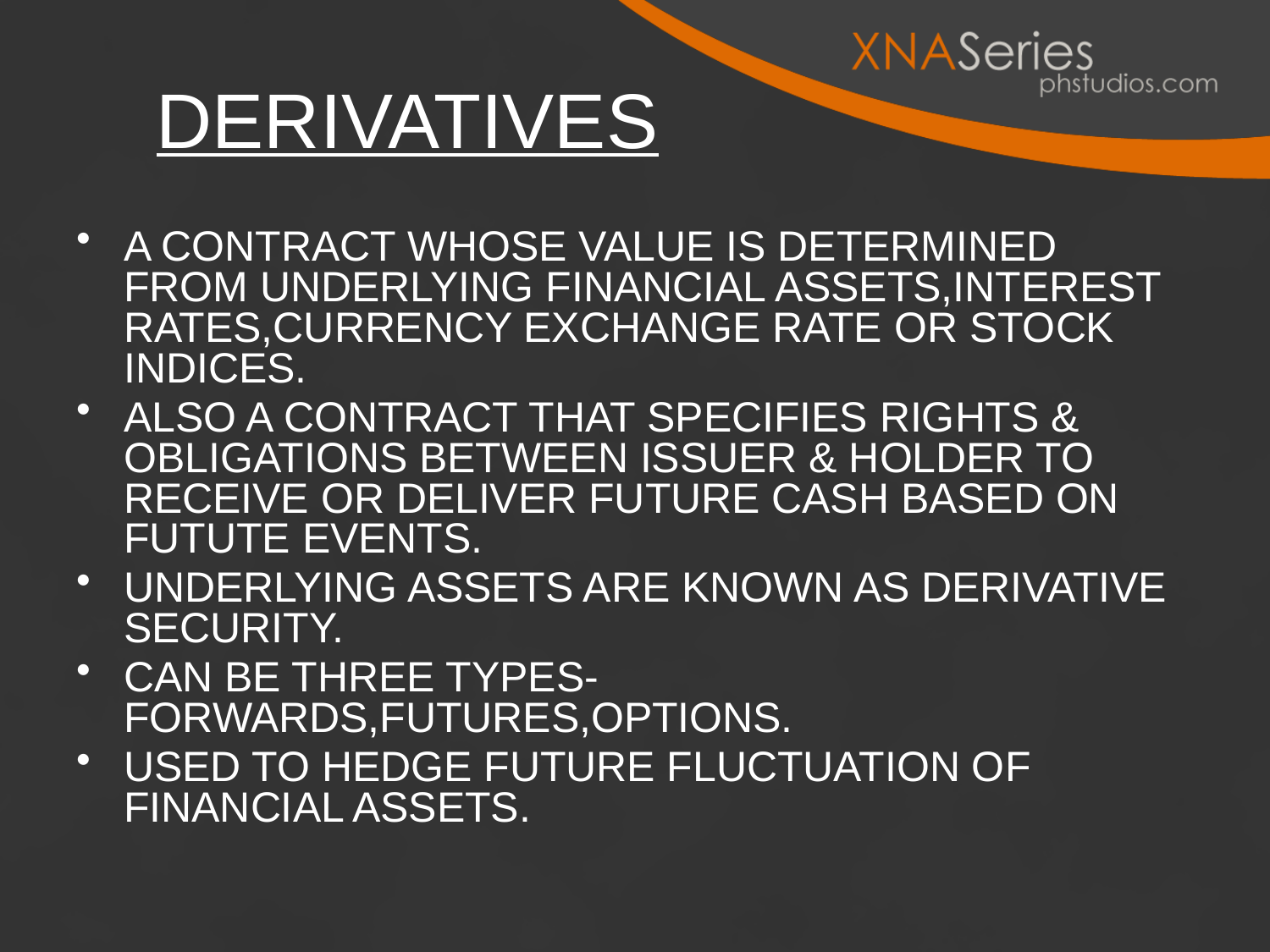

# DERIVATIVES
A CONTRACT WHOSE VALUE IS DETERMINED FROM UNDERLYING FINANCIAL ASSETS,INTEREST RATES,CURRENCY EXCHANGE RATE OR STOCK INDICES.
ALSO A CONTRACT THAT SPECIFIES RIGHTS & OBLIGATIONS BETWEEN ISSUER & HOLDER TO RECEIVE OR DELIVER FUTURE CASH BASED ON FUTUTE EVENTS.
UNDERLYING ASSETS ARE KNOWN AS DERIVATIVE SECURITY.
CAN BE THREE TYPES-FORWARDS,FUTURES,OPTIONS.
USED TO HEDGE FUTURE FLUCTUATION OF FINANCIAL ASSETS.